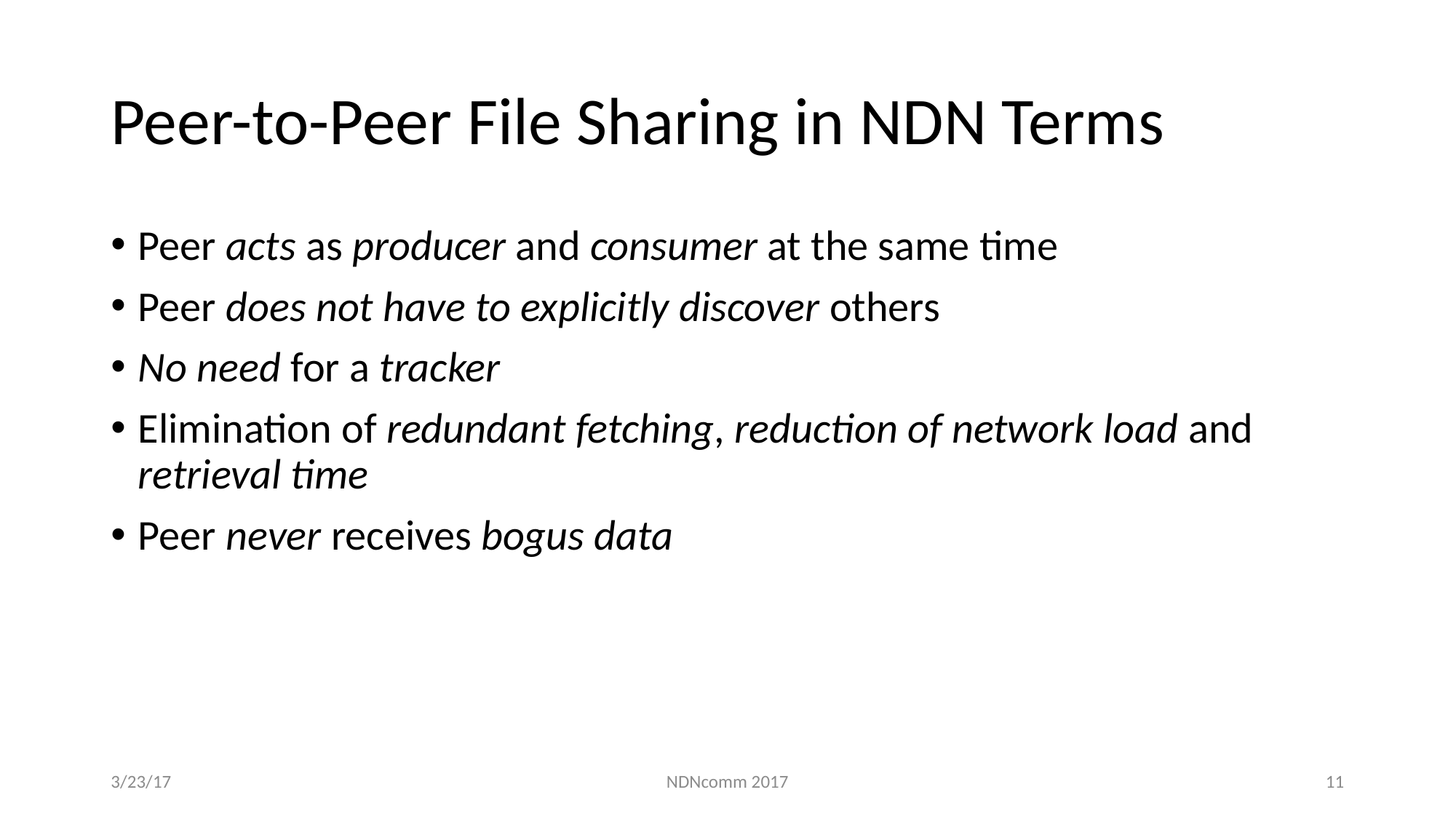

# Peer-to-Peer File Sharing in NDN Terms
Peer acts as producer and consumer at the same time
Peer does not have to explicitly discover others
No need for a tracker
Elimination of redundant fetching, reduction of network load and retrieval time
Peer never receives bogus data
3/23/17
NDNcomm 2017
11